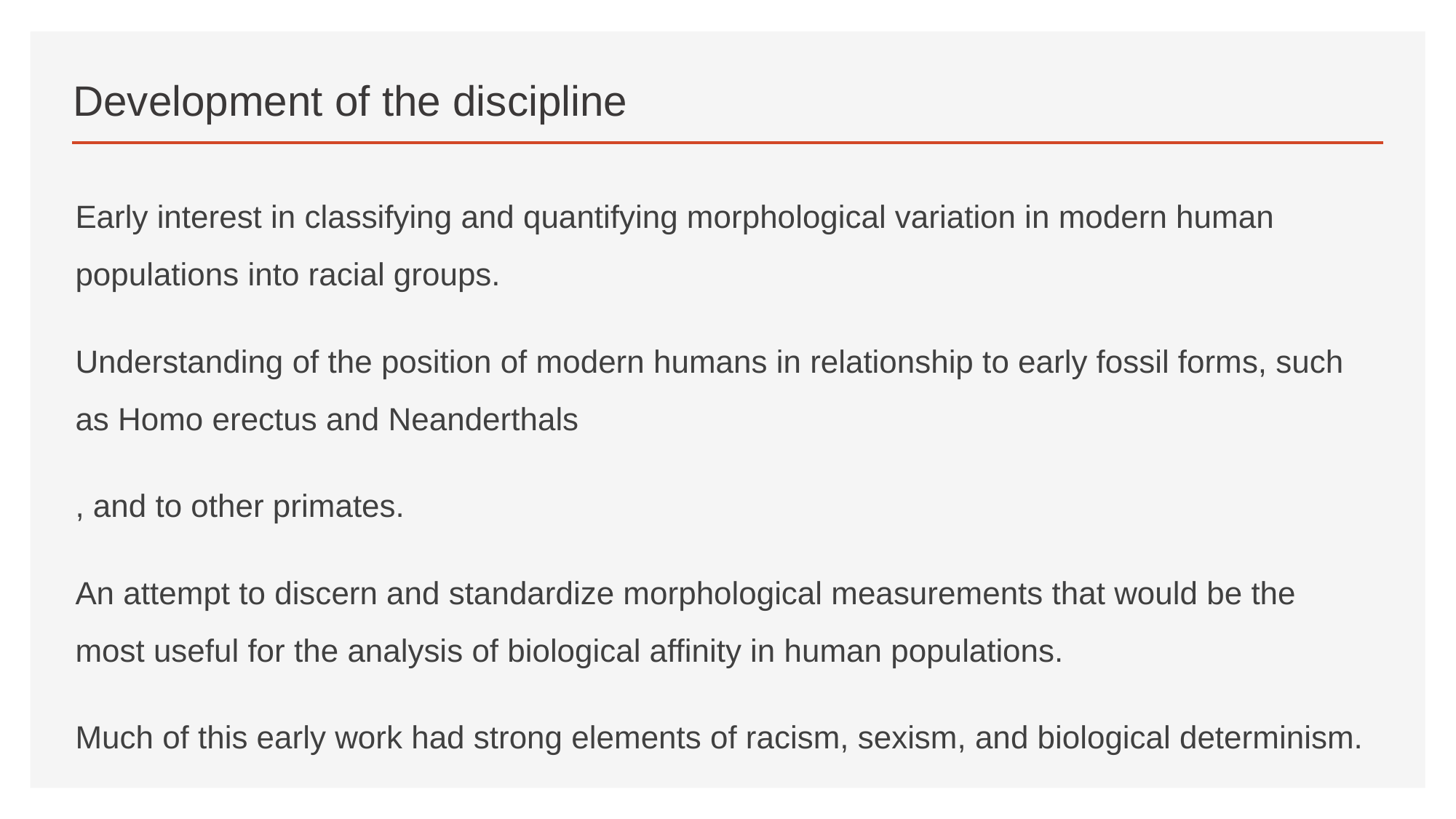

# Development of the discipline
Early interest in classifying and quantifying morphological variation in modern human populations into racial groups.
Understanding of the position of modern humans in relationship to early fossil forms, such as Homo erectus and Neanderthals
, and to other primates.
An attempt to discern and standardize morphological measurements that would be the most useful for the analysis of biological affinity in human populations.
Much of this early work had strong elements of racism, sexism, and biological determinism.